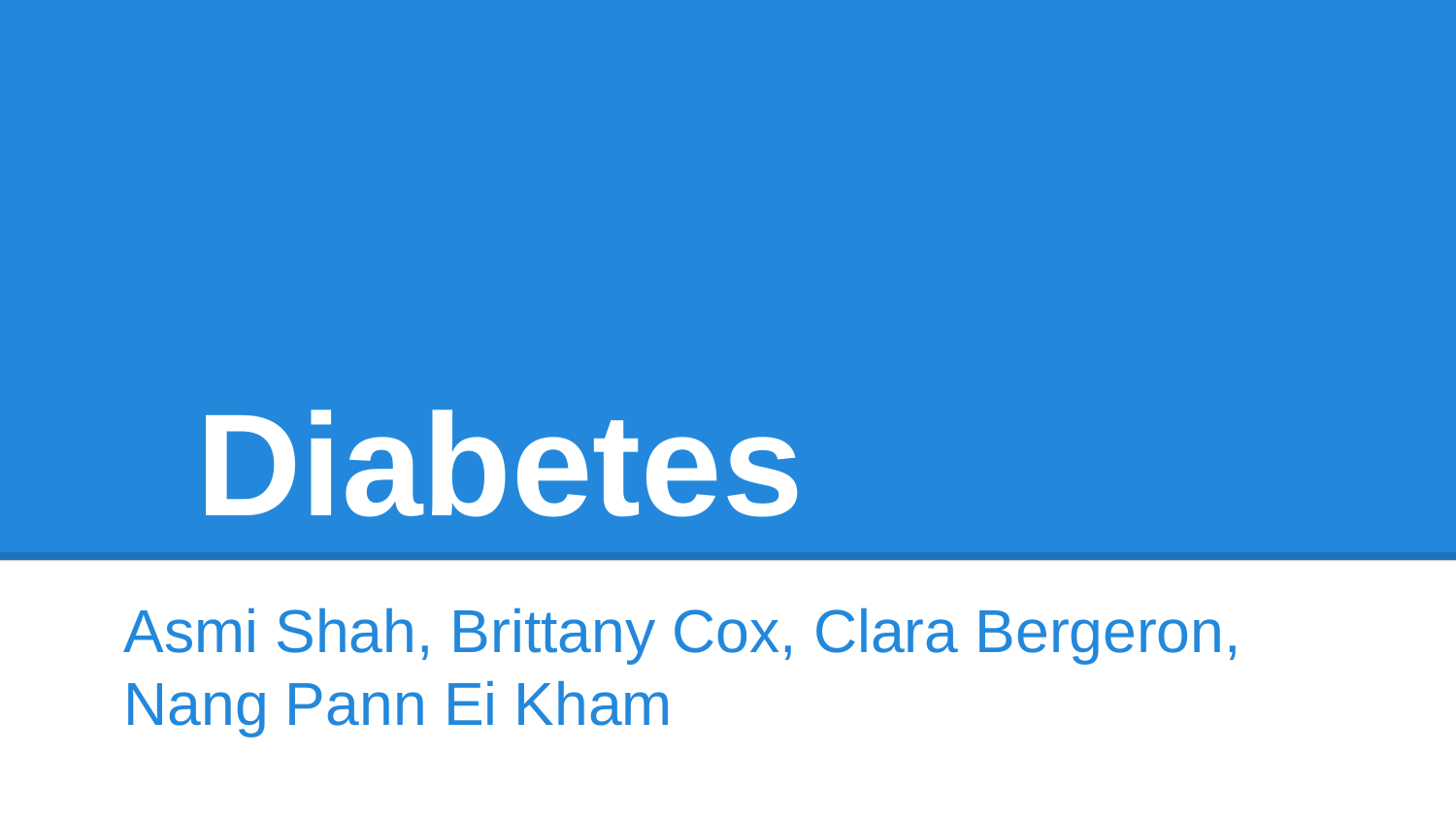

# Diabetes
Asmi Shah, Brittany Cox, Clara Bergeron, Nang Pann Ei Kham